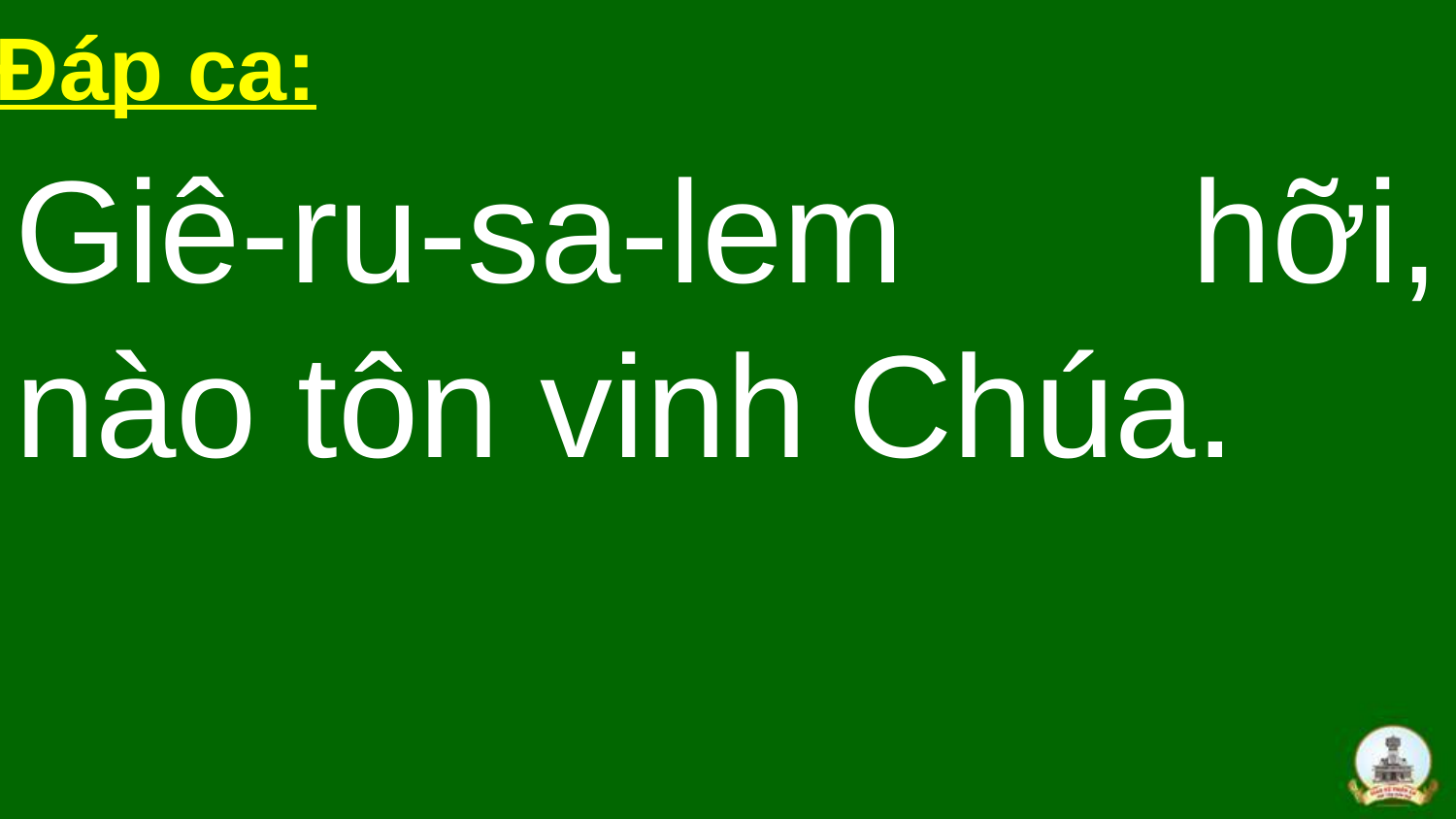

Đáp ca:
Giê-ru-sa-lem hỡi, nào tôn vinh Chúa.